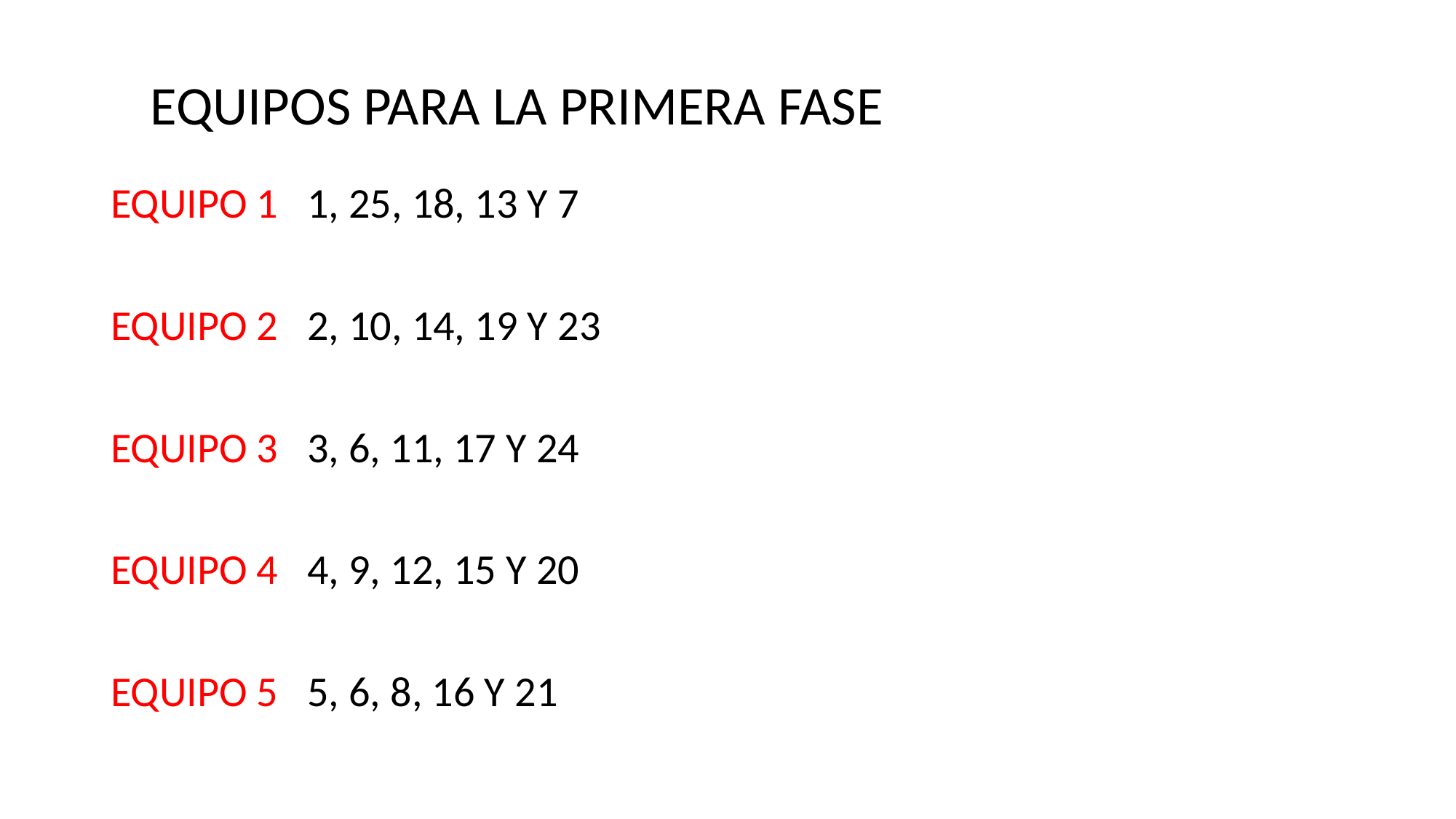

EQUIPOS PARA LA PRIMERA FASE
EQUIPO 1   1, 25, 18, 13 Y 7

EQUIPO 2   2, 10, 14, 19 Y 23

EQUIPO 3   3, 6, 11, 17 Y 24

EQUIPO 4   4, 9, 12, 15 Y 20

EQUIPO 5   5, 6, 8, 16 Y 21